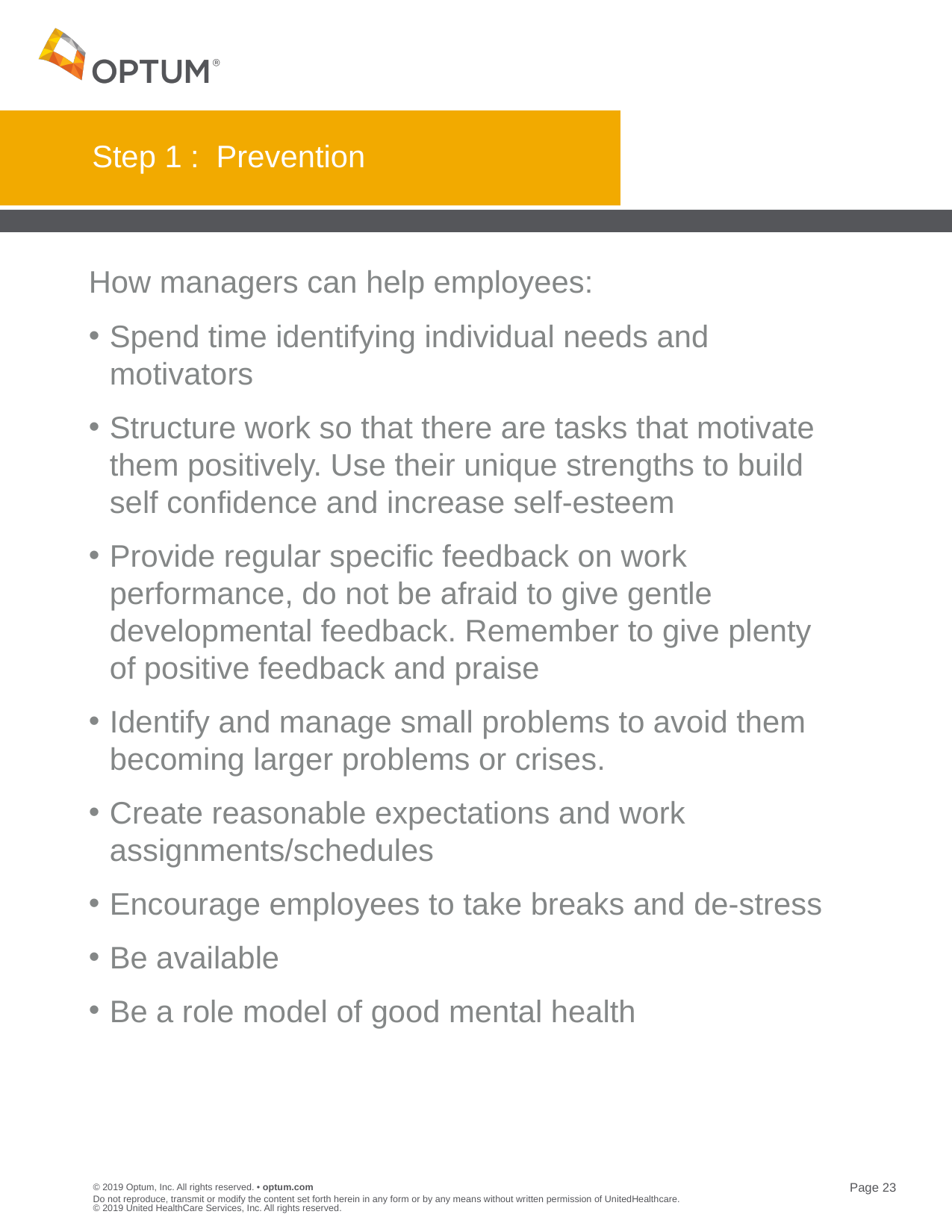

# Step 1 :  Prevention
How managers can help employees:
Spend time identifying individual needs and motivators
Structure work so that there are tasks that motivate them positively. Use their unique strengths to build self confidence and increase self-esteem
Provide regular specific feedback on work performance, do not be afraid to give gentle developmental feedback. Remember to give plenty of positive feedback and praise
Identify and manage small problems to avoid them becoming larger problems or crises.
Create reasonable expectations and work assignments/schedules
Encourage employees to take breaks and de-stress
Be available
Be a role model of good mental health

Do not reproduce, transmit or modify the content set forth herein in any form or by any means without written permission of UnitedHealthcare. © 2019 United HealthCare Services, Inc. All rights reserved.